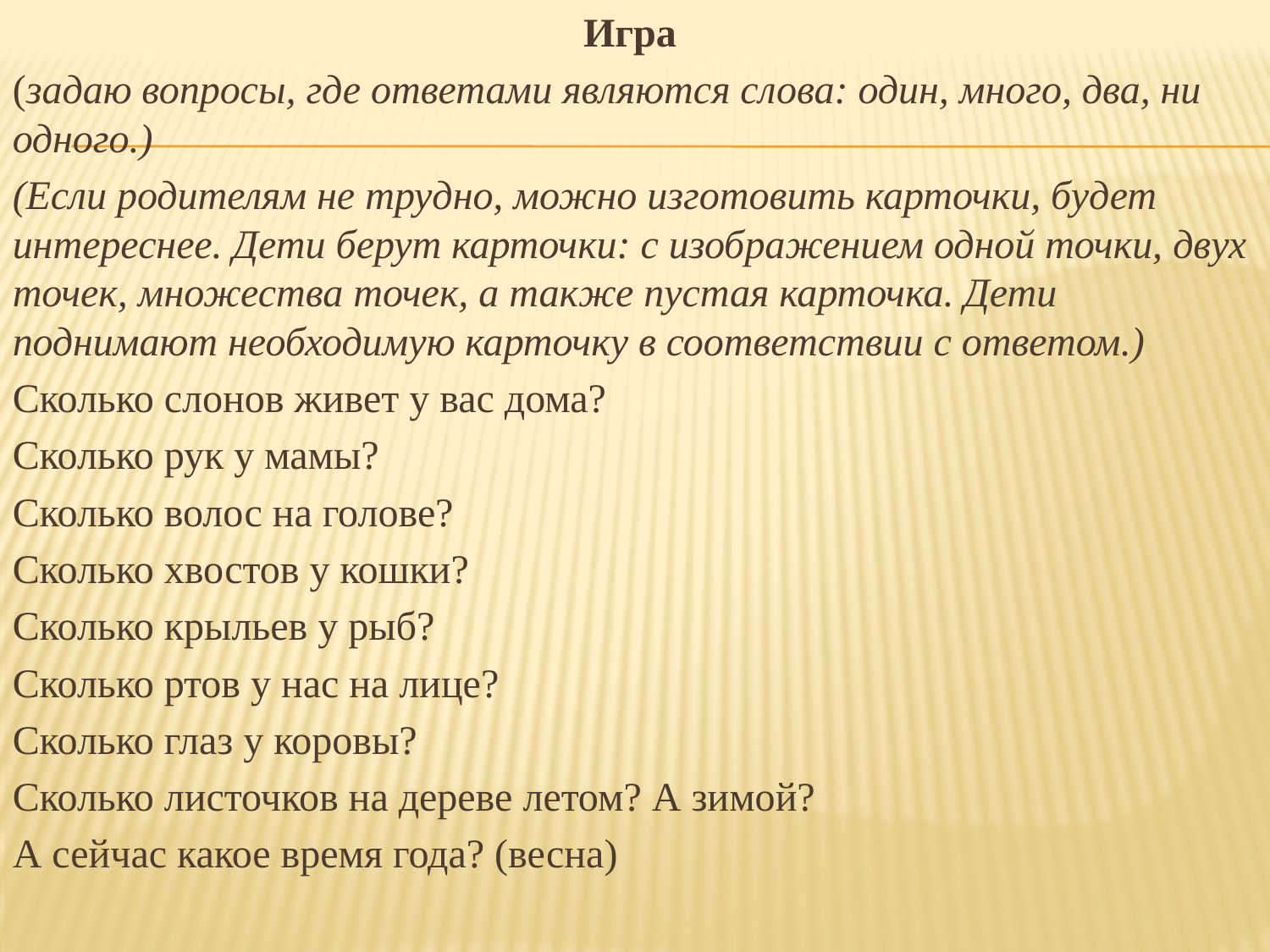

Игра
(задаю вопросы, где ответами являются слова: один, много, два, ни одного.)
(Если родителям не трудно, можно изготовить карточки, будет интереснее. Дети берут карточки: с изображением одной точки, двух точек, множества точек, а также пустая карточка. Дети поднимают необходимую карточку в соответствии с ответом.)
Сколько слонов живет у вас дома?
Сколько рук у мамы?
Сколько волос на голове?
Сколько хвостов у кошки?
Сколько крыльев у рыб?
Сколько ртов у нас на лице?
Сколько глаз у коровы?
Сколько листочков на дереве летом? А зимой?
А сейчас какое время года? (весна)